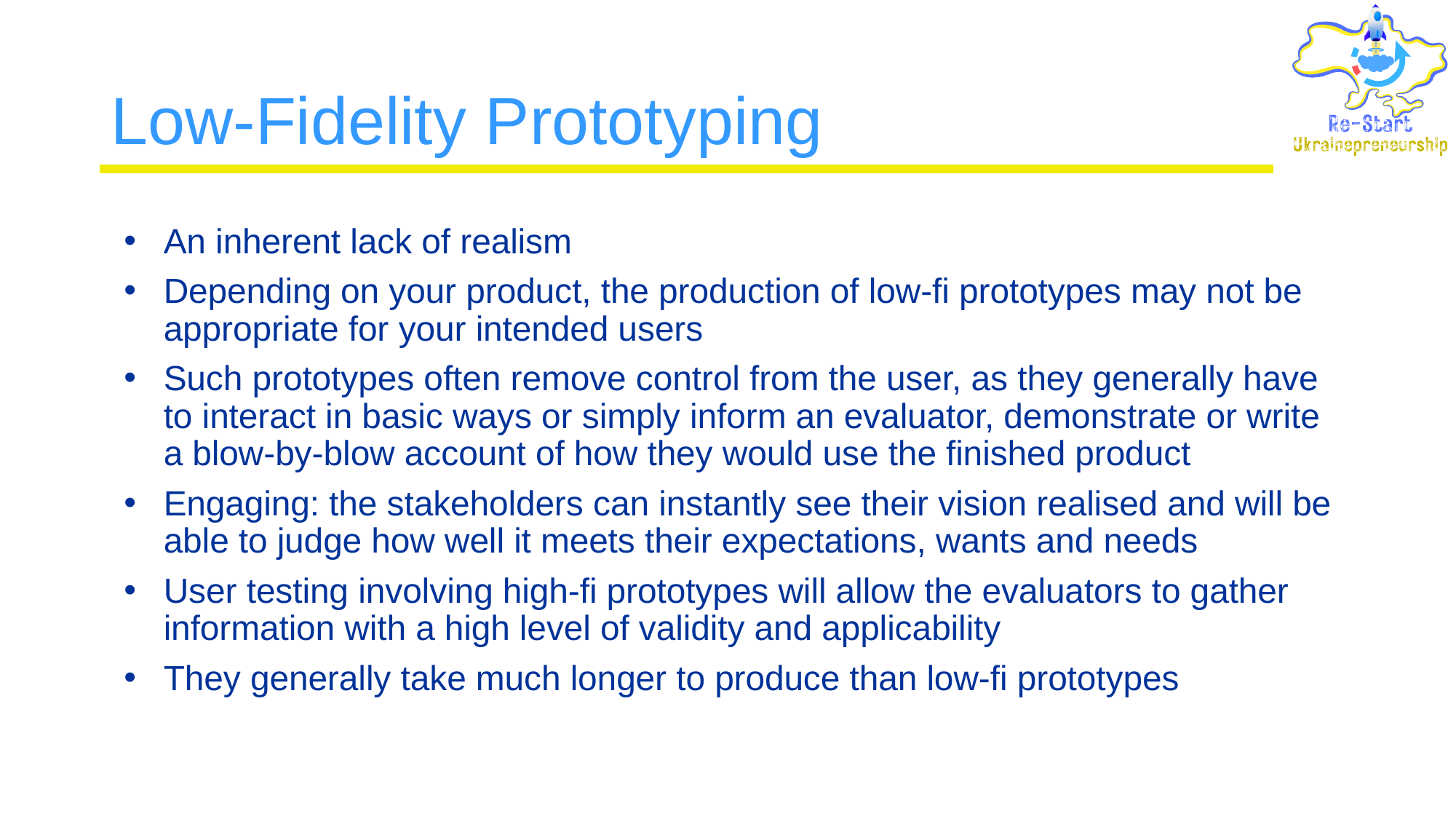

# Low-Fidelity Prototyping
An inherent lack of realism
Depending on your product, the production of low-fi prototypes may not be appropriate for your intended users
Such prototypes often remove control from the user, as they generally have to interact in basic ways or simply inform an evaluator, demonstrate or write a blow-by-blow account of how they would use the finished product
Engaging: the stakeholders can instantly see their vision realised and will be able to judge how well it meets their expectations, wants and needs
User testing involving high-fi prototypes will allow the evaluators to gather information with a high level of validity and applicability
They generally take much longer to produce than low-fi prototypes